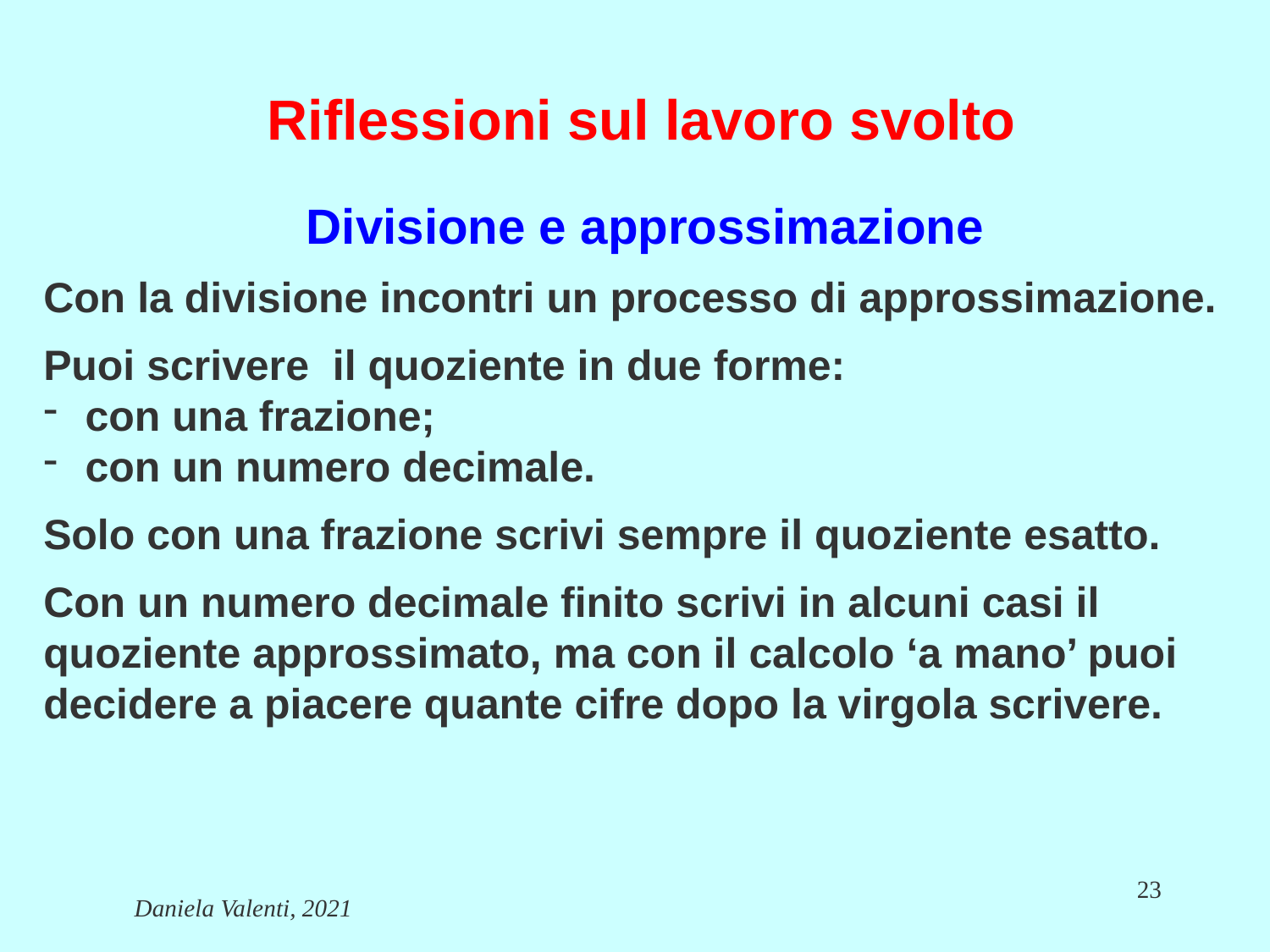

# Riflessioni sul lavoro svolto
Divisione e approssimazione

Con la divisione incontri un processo di approssimazione.

Puoi scrivere  il quoziente in due forme:
 con una frazione;
 con un numero decimale.

Solo con una frazione scrivi sempre il quoziente esatto.

Con un numero decimale finito scrivi in alcuni casi il quoziente approssimato, ma con il calcolo ‘a mano’ puoi decidere a piacere quante cifre dopo la virgola scrivere.
23
Daniela Valenti, 2021